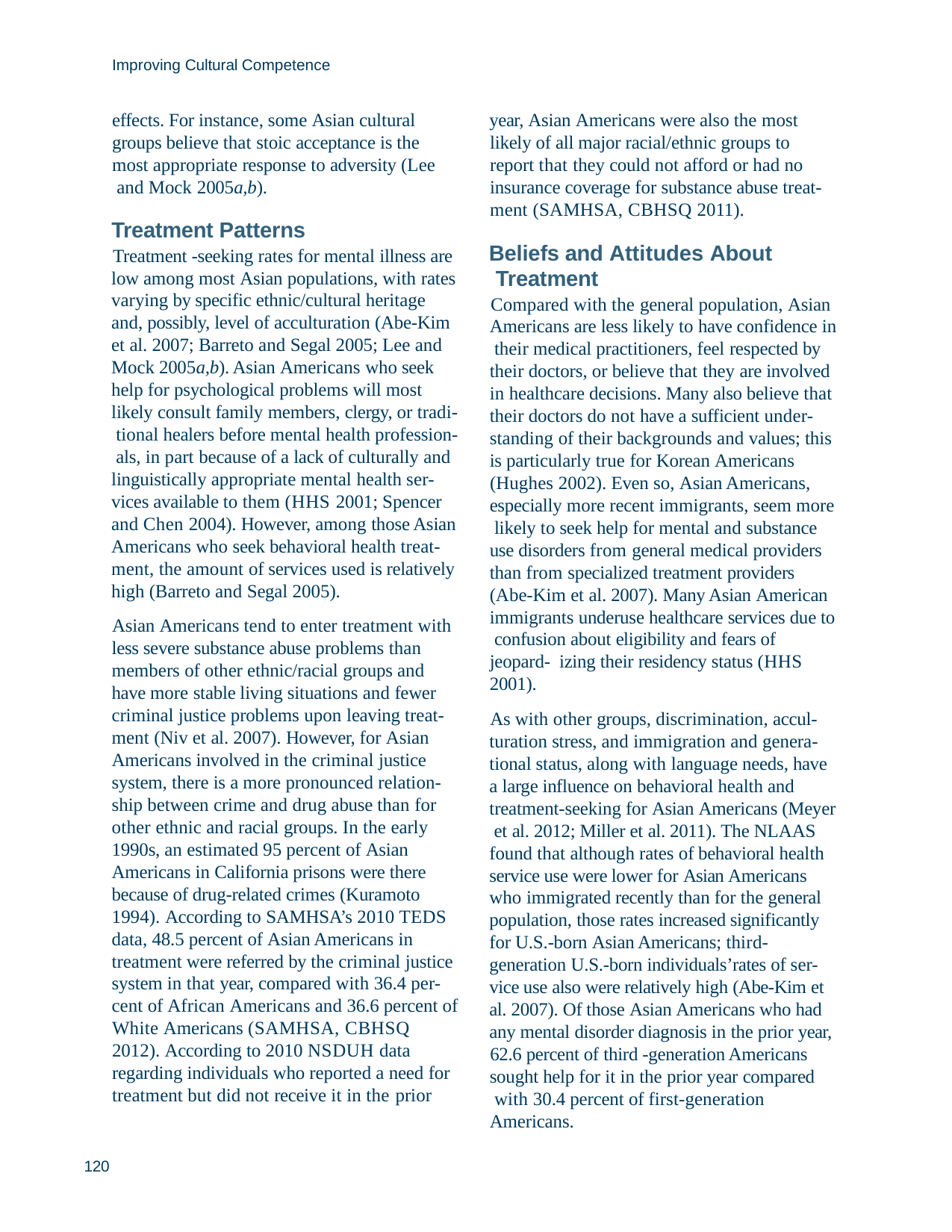

Improving Cultural Competence
effects. For instance, some Asian cultural  groups believe that stoic acceptance is the  most appropriate response to adversity (Lee  and Mock 2005a,b).
year, Asian Americans were also the most  likely of all major racial/ethnic groups to  report that they could not afford or had no  insurance coverage for substance abuse treat-  ment (SAMHSA, CBHSQ 2011).
Treatment Patterns
Treatment -seeking rates for mental illness are  low among most Asian populations, with rates  varying by specific ethnic/cultural heritage  and, possibly, level of acculturation (Abe-Kim  et al. 2007; Barreto and Segal 2005; Lee and  Mock 2005a,b). Asian Americans who seek  help for psychological problems will most  likely consult family members, clergy, or tradi-  tional healers before mental health profession-  als, in part because of a lack of culturally and  linguistically appropriate mental health ser-  vices available to them (HHS 2001; Spencer  and Chen 2004). However, among those Asian  Americans who seek behavioral health treat-  ment, the amount of services used is relatively  high (Barreto and Segal 2005).
Asian Americans tend to enter treatment with  less severe substance abuse problems than  members of other ethnic/racial groups and  have more stable living situations and fewer  criminal justice problems upon leaving treat-  ment (Niv et al. 2007). However, for Asian  Americans involved in the criminal justice  system, there is a more pronounced relation-  ship between crime and drug abuse than for  other ethnic and racial groups. In the early  1990s, an estimated 95 percent of Asian  Americans in California prisons were there  because of drug-related crimes (Kuramoto  1994). According to SAMHSA’s 2010 TEDS  data, 48.5 percent of Asian Americans in  treatment were referred by the criminal justice  system in that year, compared with 36.4 per-
cent of African Americans and 36.6 percent of  White Americans (SAMHSA, CBHSQ  2012). According to 2010 NSDUH data  regarding individuals who reported a need for  treatment but did not receive it in the prior
Beliefs and Attitudes About  Treatment
Compared with the general population, Asian  Americans are less likely to have confidence in  their medical practitioners, feel respected by  their doctors, or believe that they are involved  in healthcare decisions. Many also believe that  their doctors do not have a sufficient under-  standing of their backgrounds and values; this  is particularly true for Korean Americans
(Hughes 2002). Even so, Asian Americans,  especially more recent immigrants, seem more  likely to seek help for mental and substance  use disorders from general medical providers  than from specialized treatment providers  (Abe-Kim et al. 2007). Many Asian American  immigrants underuse healthcare services due to  confusion about eligibility and fears of jeopard-  izing their residency status (HHS 2001).
As with other groups, discrimination, accul-  turation stress, and immigration and genera-  tional status, along with language needs, have  a large influence on behavioral health and  treatment-seeking for Asian Americans (Meyer  et al. 2012; Miller et al. 2011). The NLAAS  found that although rates of behavioral health  service use were lower for Asian Americans  who immigrated recently than for the general  population, those rates increased significantly  for U.S.-born Asian Americans; third-  generation U.S.-born individuals’rates of ser-  vice use also were relatively high (Abe-Kim et  al. 2007). Of those Asian Americans who had  any mental disorder diagnosis in the prior year,
62.6 percent of third -generation Americans  sought help for it in the prior year compared  with 30.4 percent of first-generation  Americans.
120